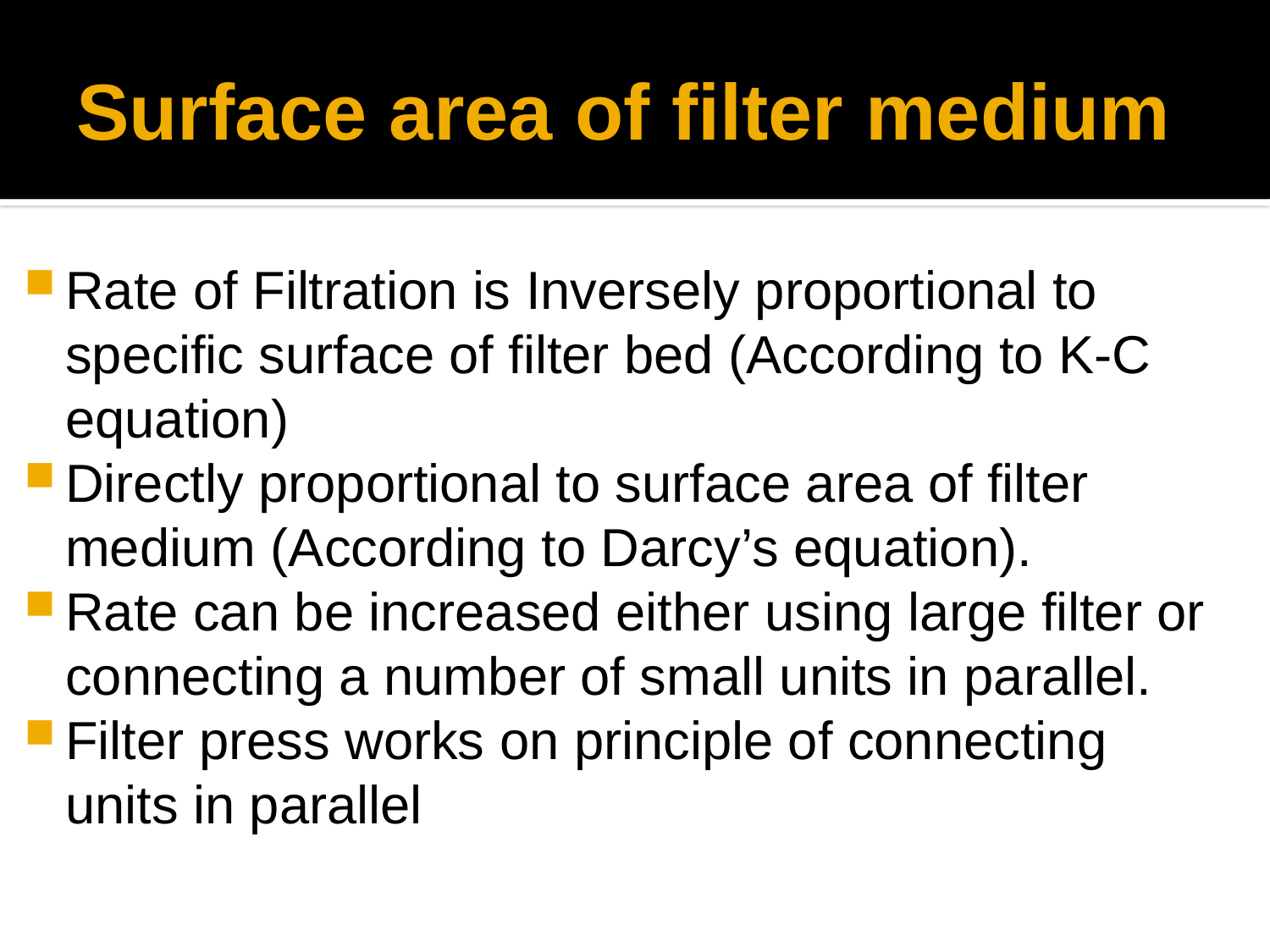

# Surface area of filter medium
Rate of Filtration is Inversely proportional to specific surface of filter bed (According to K-C equation)
Directly proportional to surface area of filter medium (According to Darcy’s equation).
Rate can be increased either using large filter or connecting a number of small units in parallel.
Filter press works on principle of connecting units in parallel